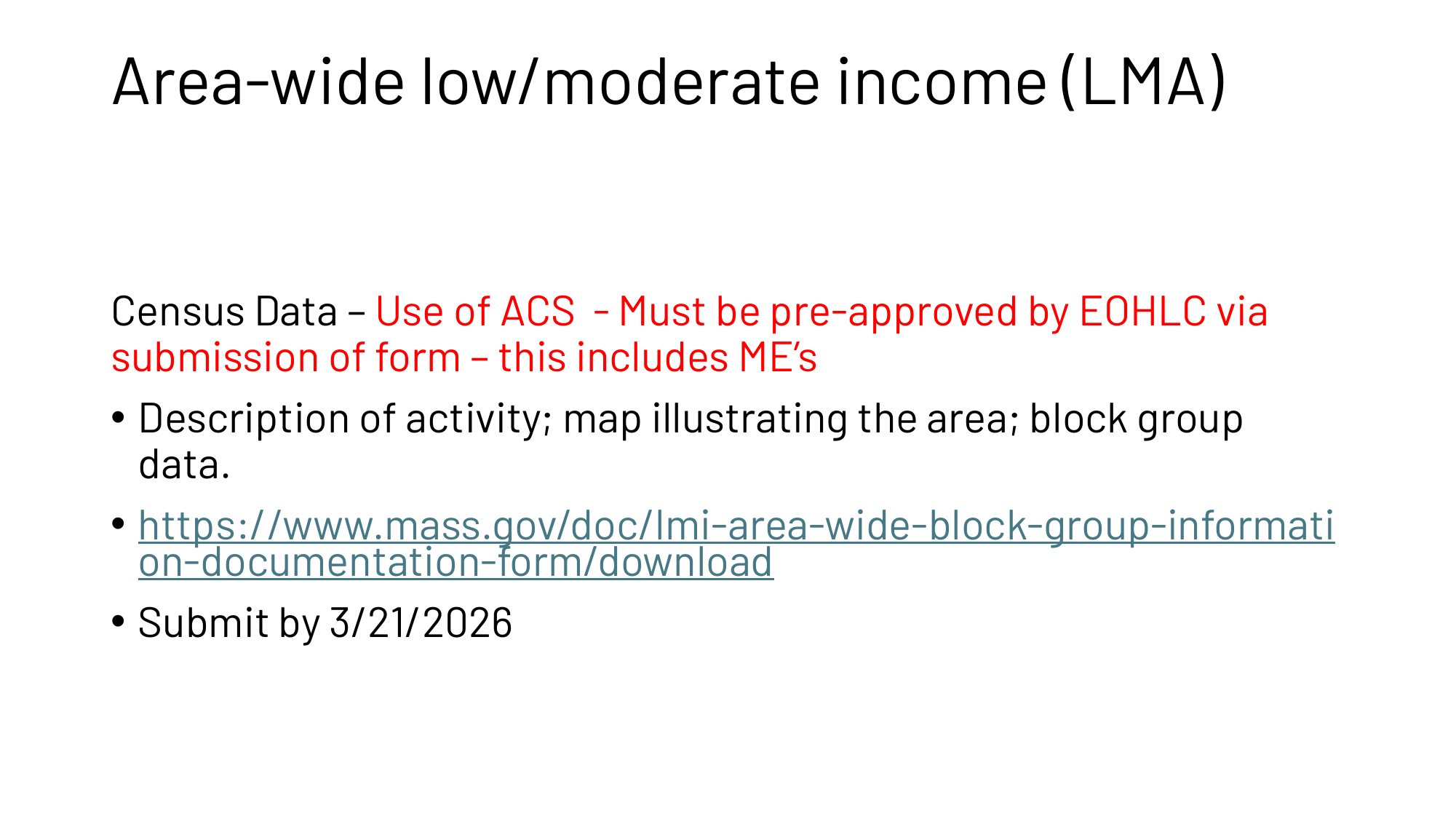

# Area-wide low/moderate income (LMA)

Census Data – Use of ACS  - Must be pre-approved by EOHLC via submission of form – this includes ME’s
Description of activity; map illustrating the area; block group data.
https://www.mass.gov/doc/lmi-area-wide-block-group-information-documentation-form/download
Submit by 3/21/2026